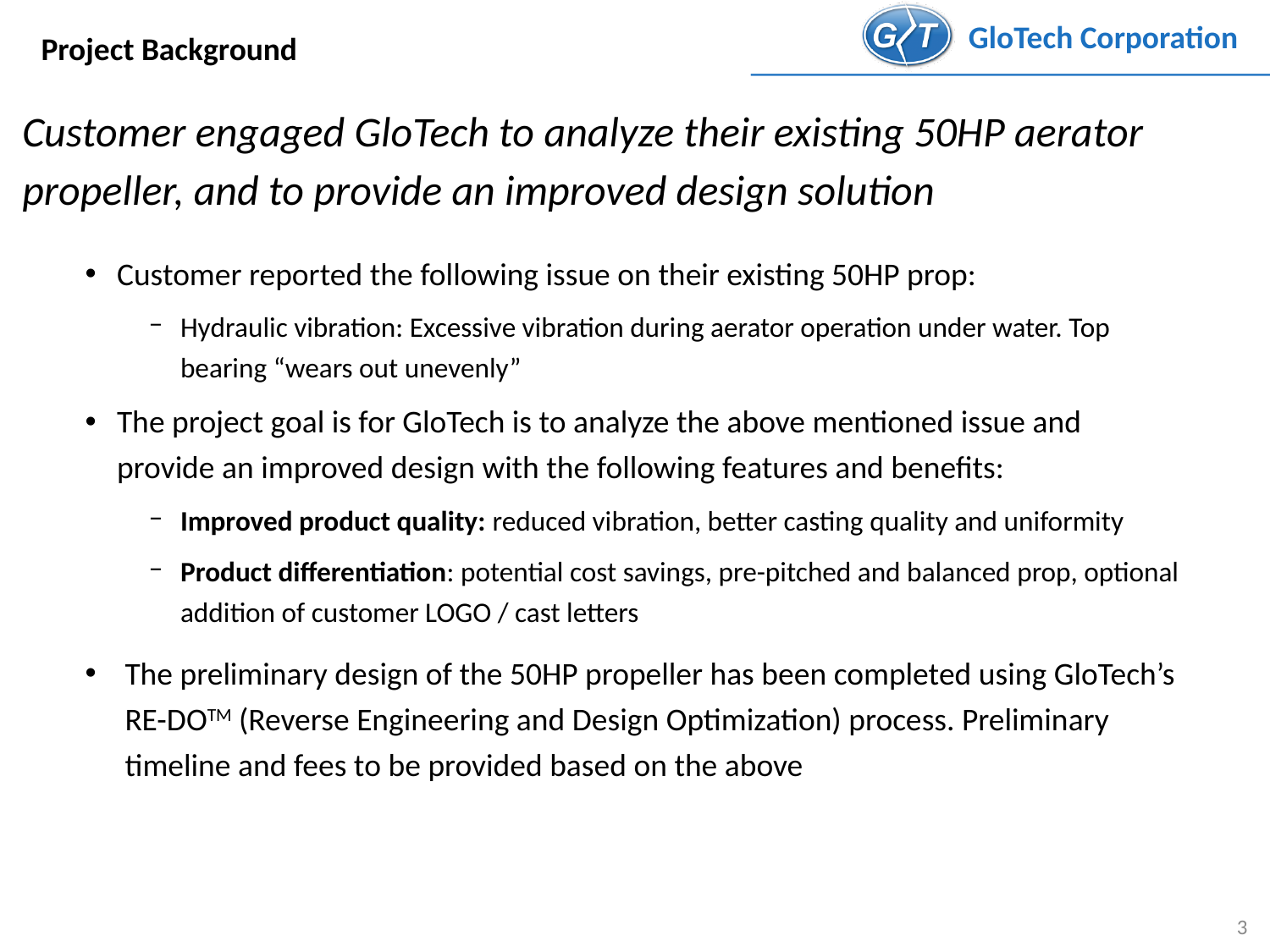

Project Background
Customer engaged GloTech to analyze their existing 50HP aerator propeller, and to provide an improved design solution
Customer reported the following issue on their existing 50HP prop:
Hydraulic vibration: Excessive vibration during aerator operation under water. Top bearing “wears out unevenly”
The project goal is for GloTech is to analyze the above mentioned issue and provide an improved design with the following features and benefits:
Improved product quality: reduced vibration, better casting quality and uniformity
Product differentiation: potential cost savings, pre-pitched and balanced prop, optional addition of customer LOGO / cast letters
The preliminary design of the 50HP propeller has been completed using GloTech’s RE-DOTM (Reverse Engineering and Design Optimization) process. Preliminary timeline and fees to be provided based on the above
3